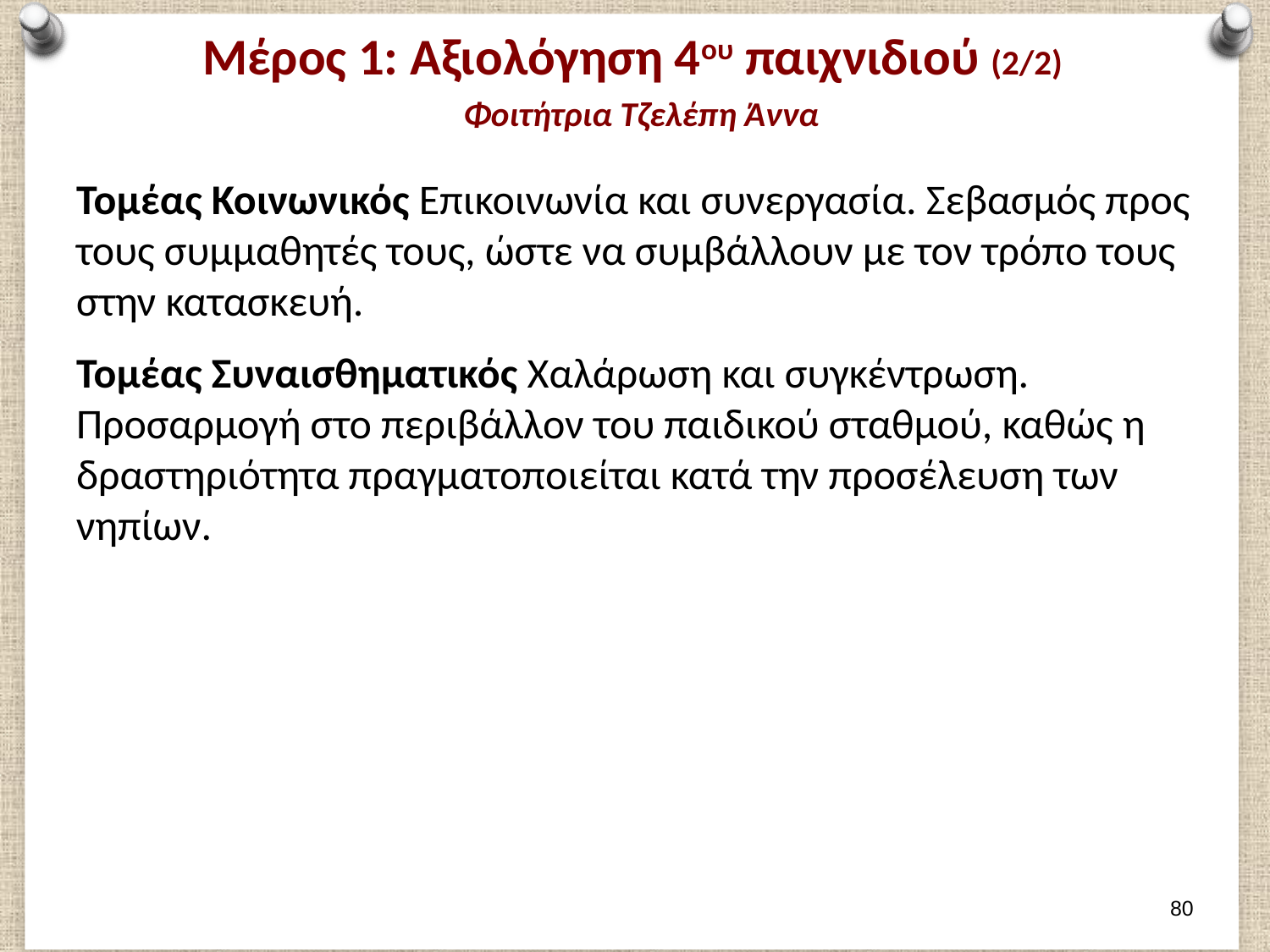

# Μέρος 1: Αξιολόγηση 4ου παιχνιδιού (2/2) Φοιτήτρια Τζελέπη Άννα
Τομέας Κοινωνικός Επικοινωνία και συνεργασία. Σεβασμός προς τους συμμαθητές τους, ώστε να συμβάλλουν με τον τρόπο τους στην κατασκευή.
Τομέας Συναισθηματικός Χαλάρωση και συγκέντρωση. Προσαρμογή στο περιβάλλον του παιδικού σταθμού, καθώς η δραστηριότητα πραγματοποιείται κατά την προσέλευση των νηπίων.

80